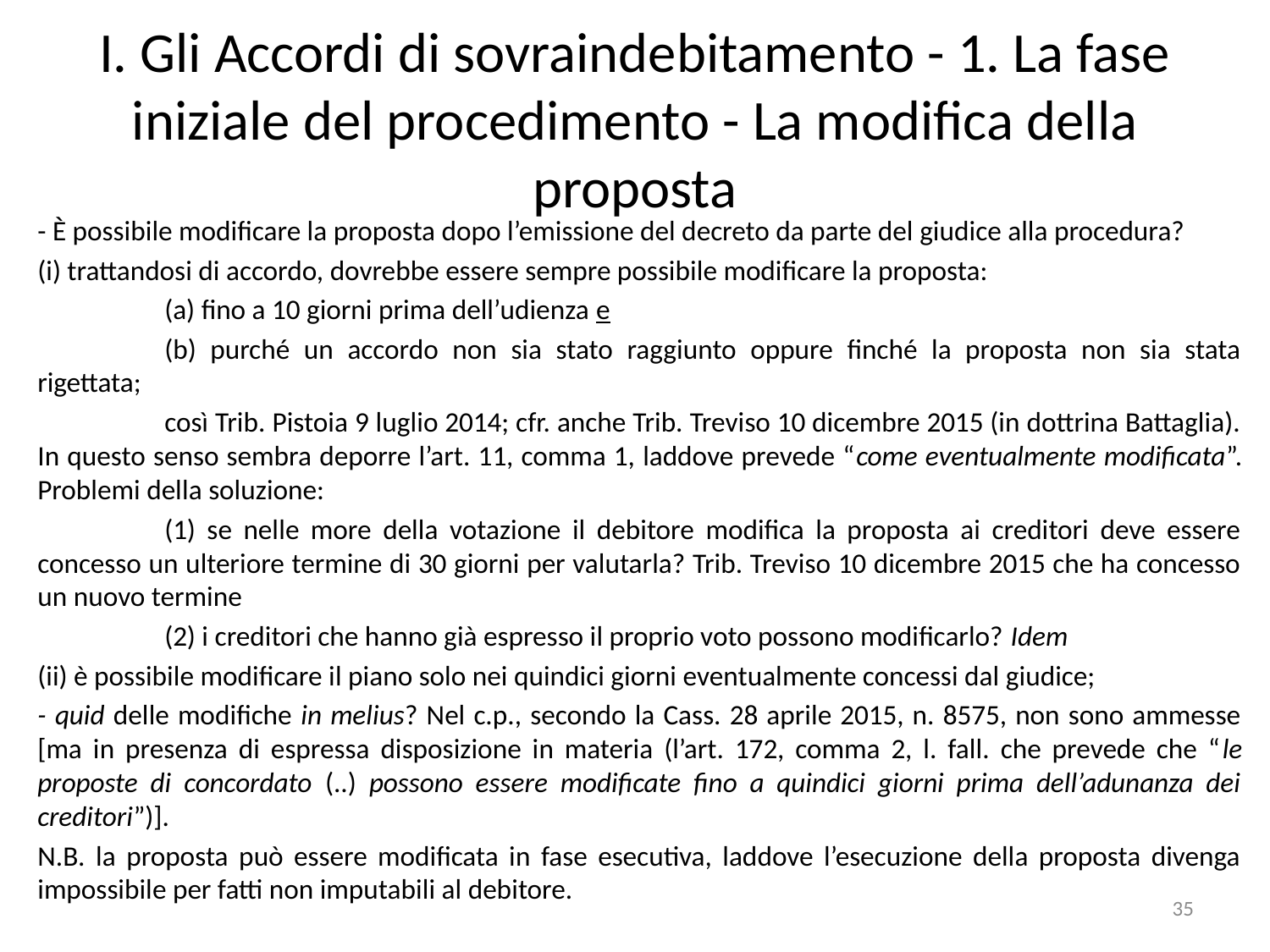

# I. Gli Accordi di sovraindebitamento - 1. La fase iniziale del procedimento - La modifica della proposta
- È possibile modificare la proposta dopo l’emissione del decreto da parte del giudice alla procedura?
(i) trattandosi di accordo, dovrebbe essere sempre possibile modificare la proposta:
	(a) fino a 10 giorni prima dell’udienza e
	(b) purché un accordo non sia stato raggiunto oppure finché la proposta non sia stata rigettata;
	così Trib. Pistoia 9 luglio 2014; cfr. anche Trib. Treviso 10 dicembre 2015 (in dottrina Battaglia). In questo senso sembra deporre l’art. 11, comma 1, laddove prevede “come eventualmente modificata”. Problemi della soluzione:
	(1) se nelle more della votazione il debitore modifica la proposta ai creditori deve essere concesso un ulteriore termine di 30 giorni per valutarla? Trib. Treviso 10 dicembre 2015 che ha concesso un nuovo termine
	(2) i creditori che hanno già espresso il proprio voto possono modificarlo? Idem
(ii) è possibile modificare il piano solo nei quindici giorni eventualmente concessi dal giudice;
- quid delle modifiche in melius? Nel c.p., secondo la Cass. 28 aprile 2015, n. 8575, non sono ammesse [ma in presenza di espressa disposizione in materia (l’art. 172, comma 2, l. fall. che prevede che “le proposte di concordato (..) possono essere modificate fino a quindici giorni prima dell’adunanza dei creditori”)].
N.B. la proposta può essere modificata in fase esecutiva, laddove l’esecuzione della proposta divenga impossibile per fatti non imputabili al debitore.

35